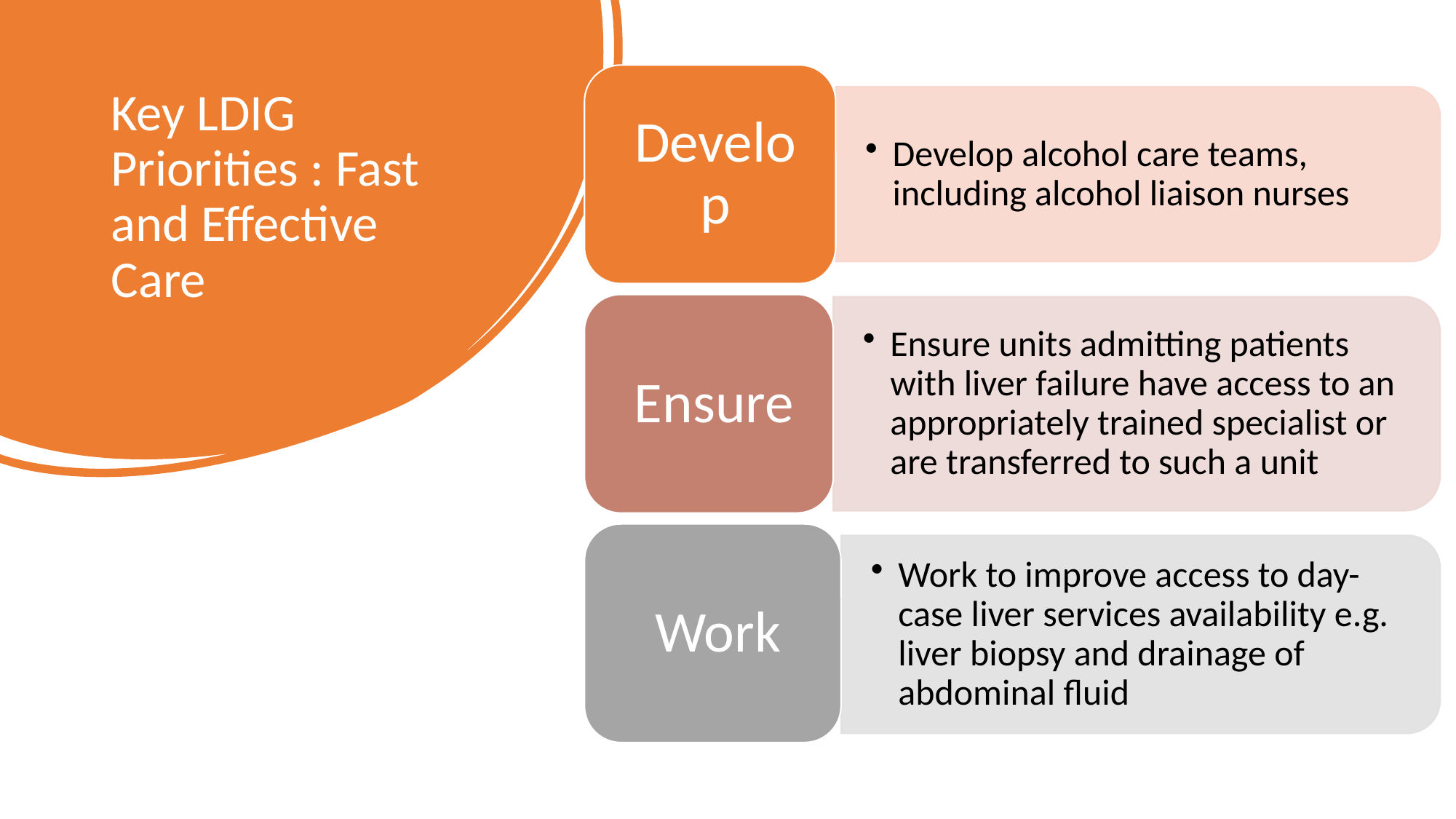

Develop alcohol care teams, including alcohol liaison nurses
Develop
Ensure units admitting patients with liver failure have access to an appropriately trained specialist or are transferred to such a unit
Ensure
Work to improve access to day-case liver services availability e.g. liver biopsy and drainage of abdominal fluid
Work
# Key LDIG Priorities : Fast and Effective Care